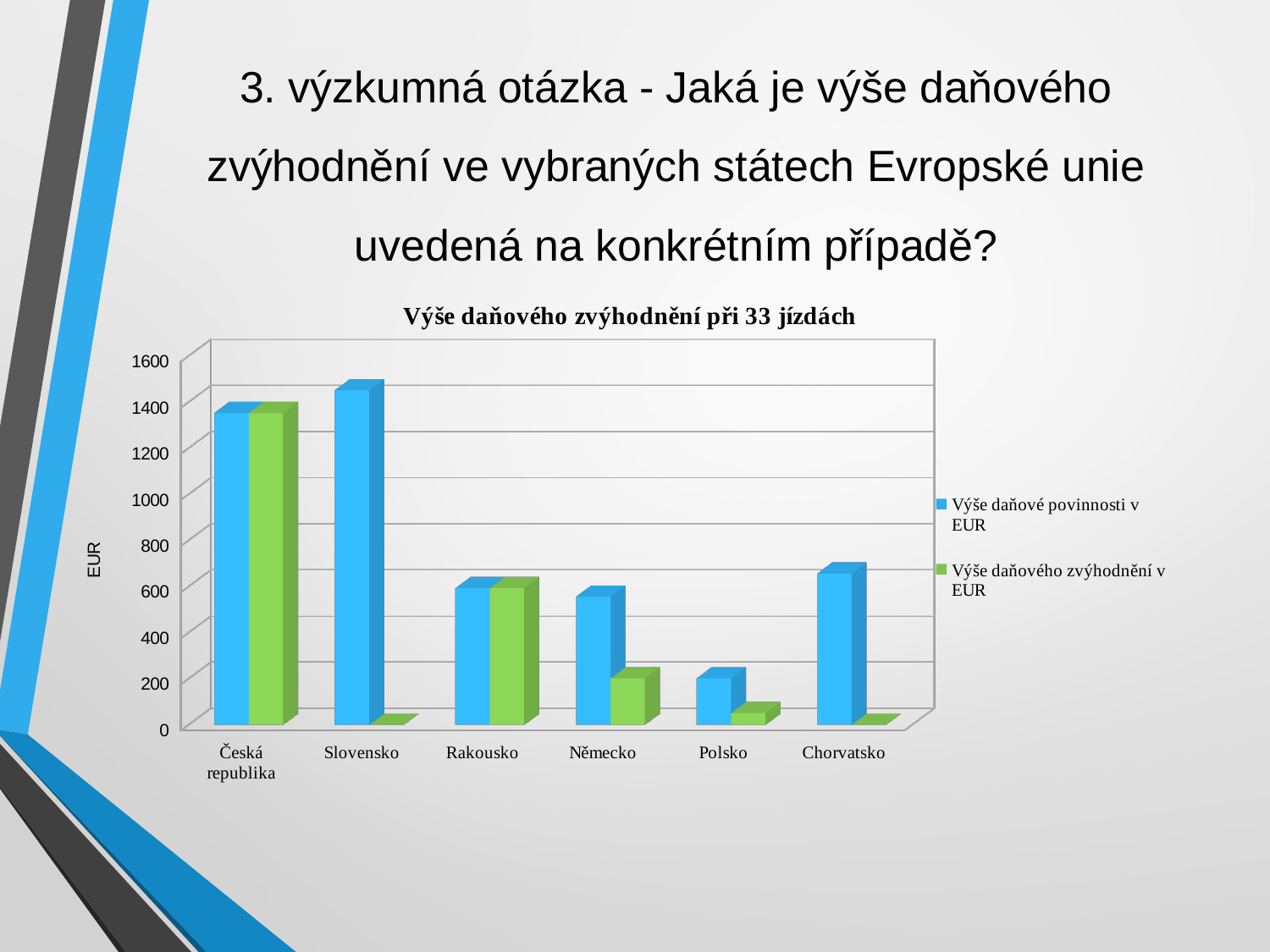

# 3. výzkumná otázka - Jaká je výše daňového zvýhodnění ve vybraných státech Evropské unie uvedená na konkrétním případě?

[unsupported chart]